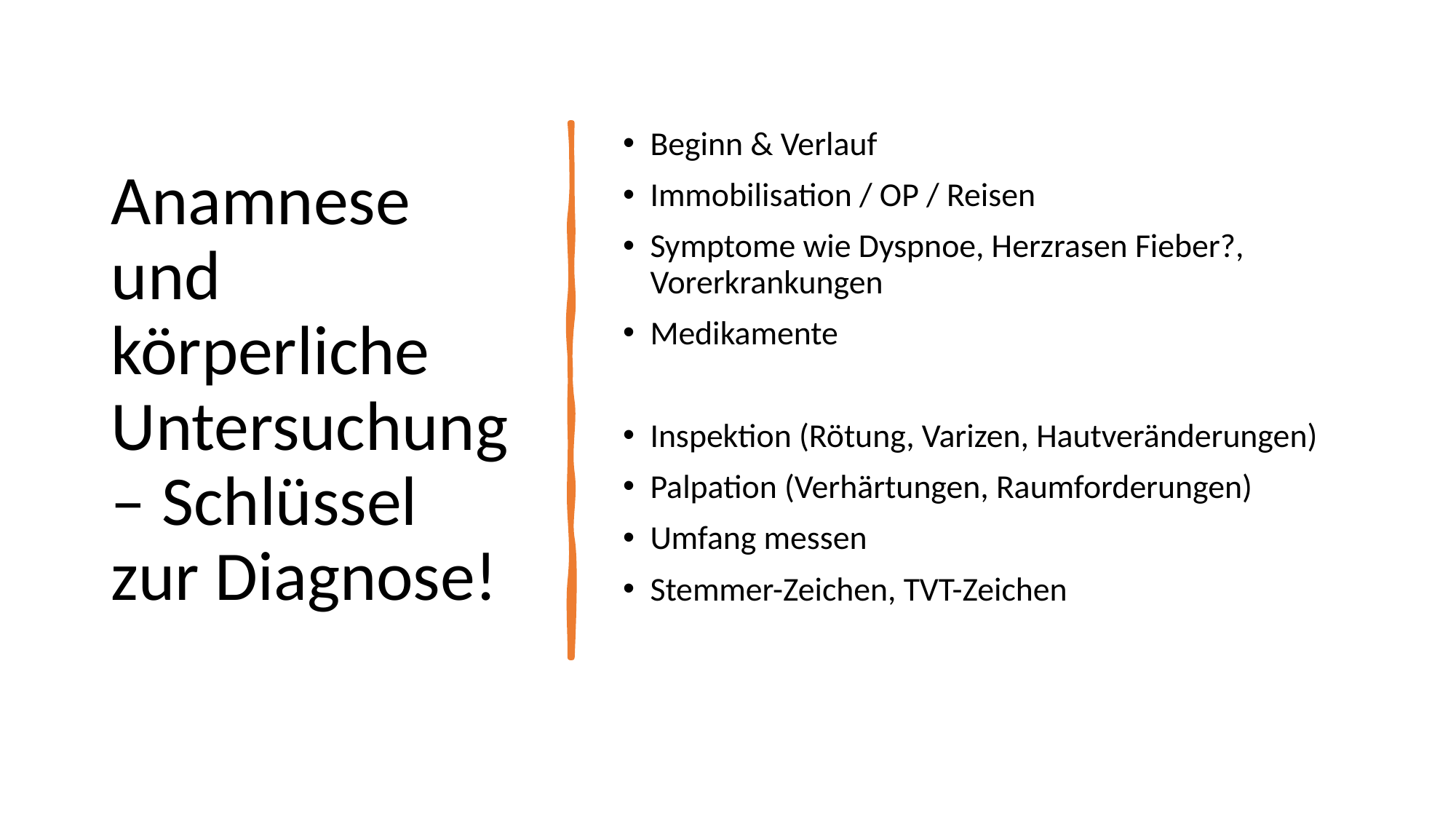

# Anamnese und körperliche Untersuchung – Schlüssel zur Diagnose!

Beginn & Verlauf
Immobilisation / OP / Reisen
Symptome wie Dyspnoe, Herzrasen Fieber?, Vorerkrankungen
Medikamente

Inspektion (Rötung, Varizen, Hautveränderungen)
Palpation (Verhärtungen, Raumforderungen)
Umfang messen
Stemmer-Zeichen, TVT-Zeichen